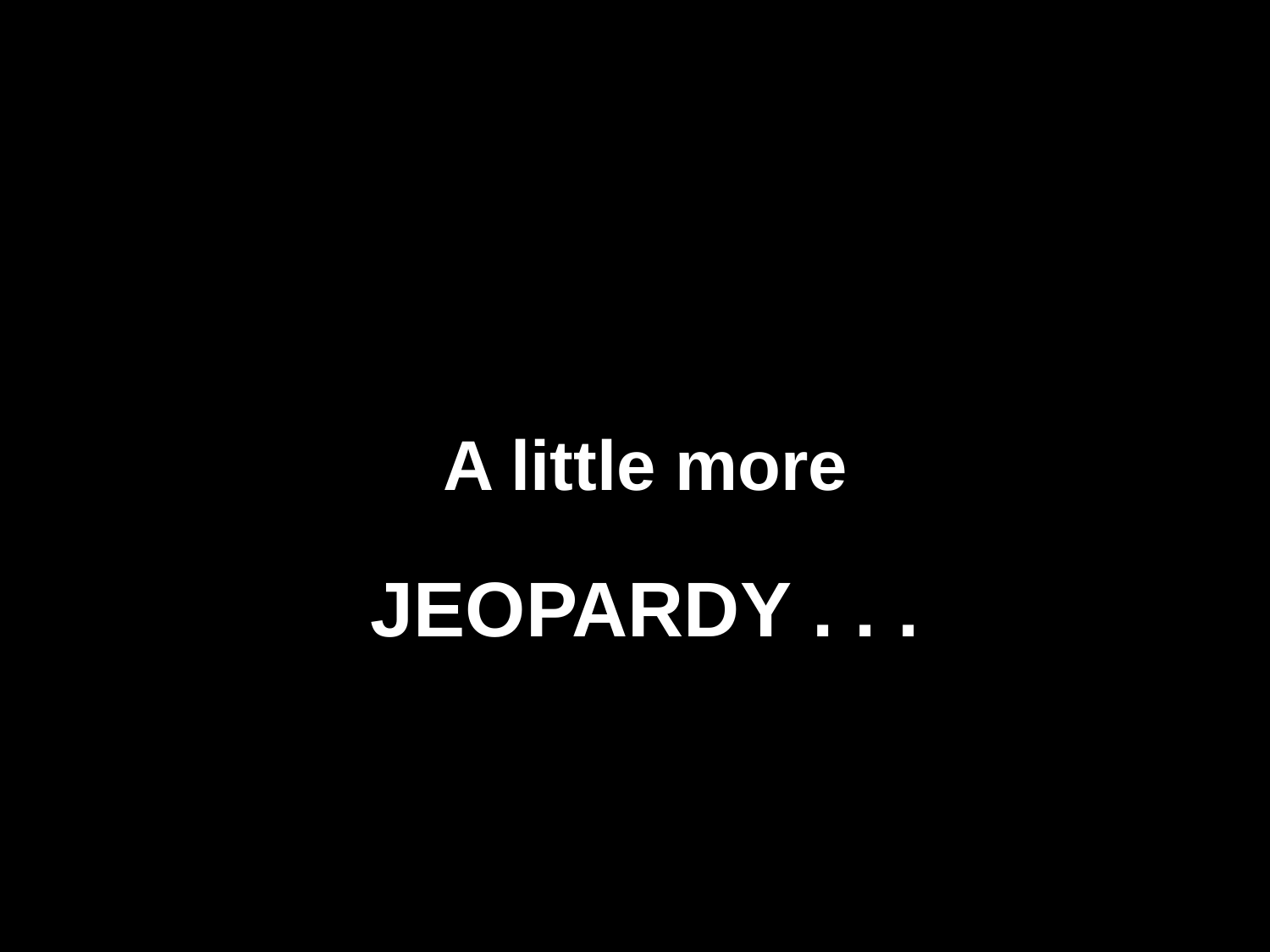

A little more
JEOPARDY . . .